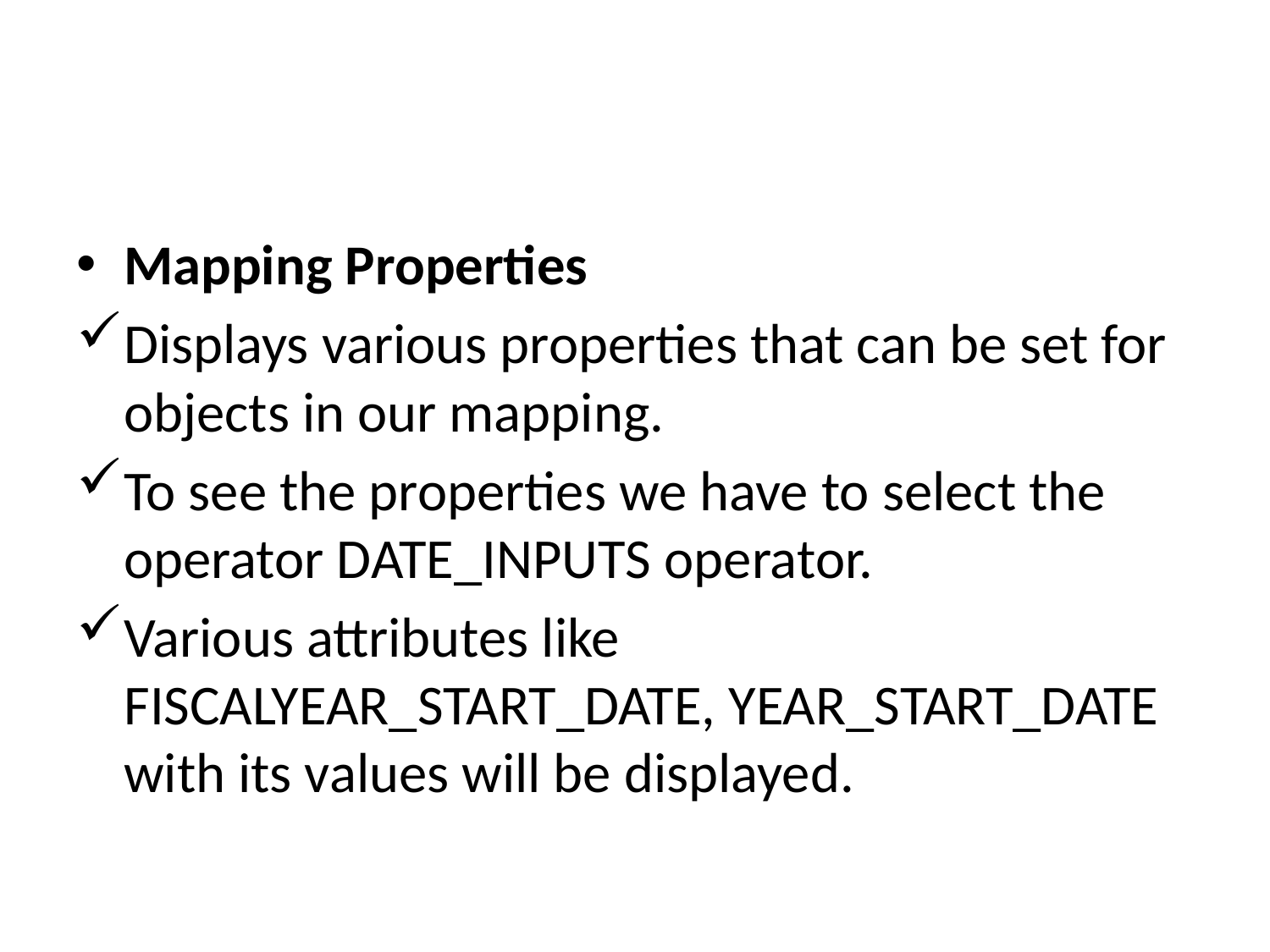

#
Mapping Properties
Displays various properties that can be set for objects in our mapping.
To see the properties we have to select the operator DATE_INPUTS operator.
Various attributes like FISCALYEAR_START_DATE, YEAR_START_DATE with its values will be displayed.